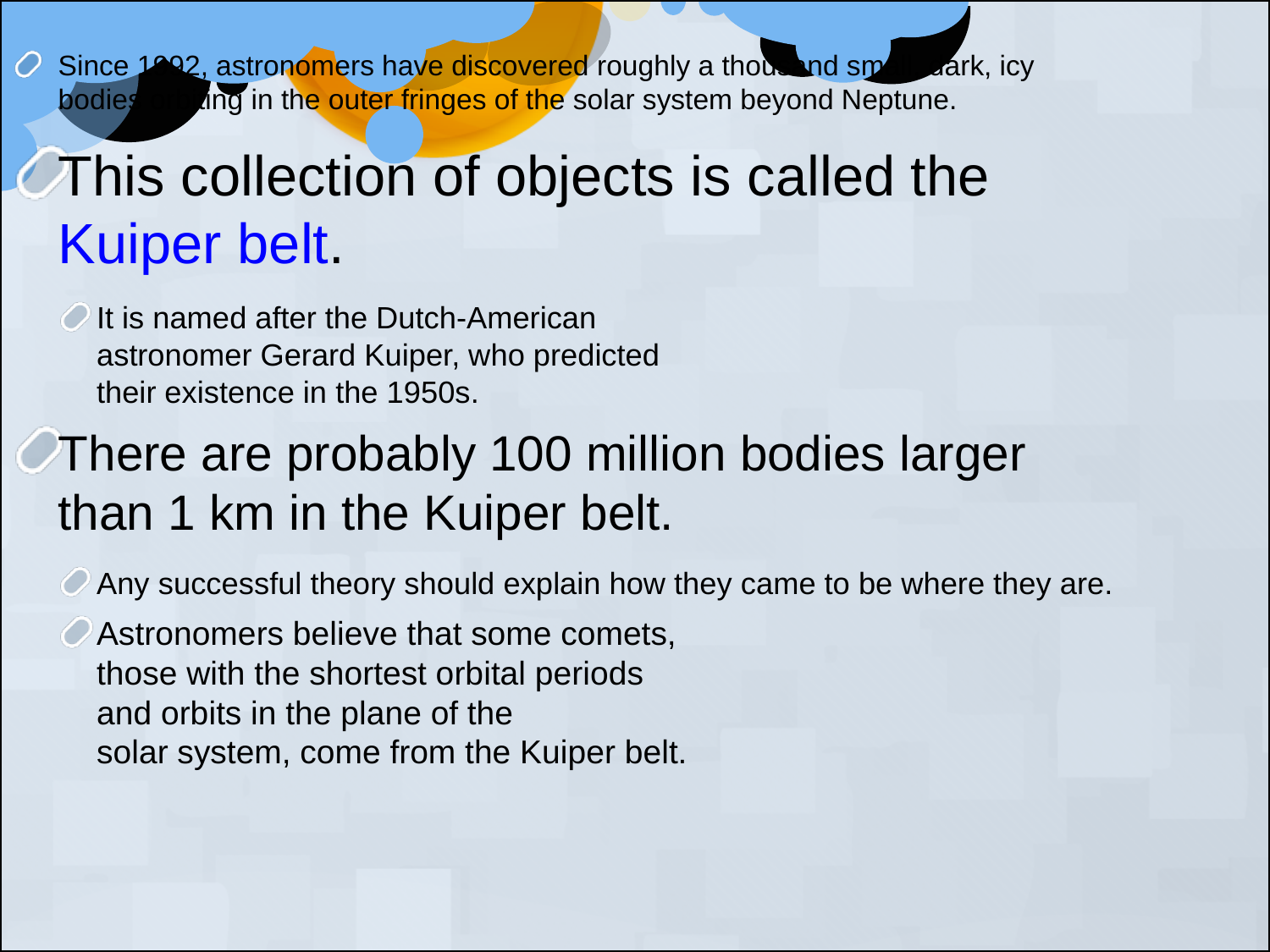

Since 1992, astronomers have discovered roughly a thousand small, dark, icy bodies orbiting in the outer fringes of the solar system beyond Neptune.
This collection of objects is called the Kuiper belt.
It is named after the Dutch-American
astronomer Gerard Kuiper, who predicted
their existence in the 1950s.
There are probably 100 million bodies larger than 1 km in the Kuiper belt.
Any successful theory should explain how they came to be where they are.
Astronomers believe that some comets,
those with the shortest orbital periods
and orbits in the plane of the
solar system, come from the Kuiper belt.